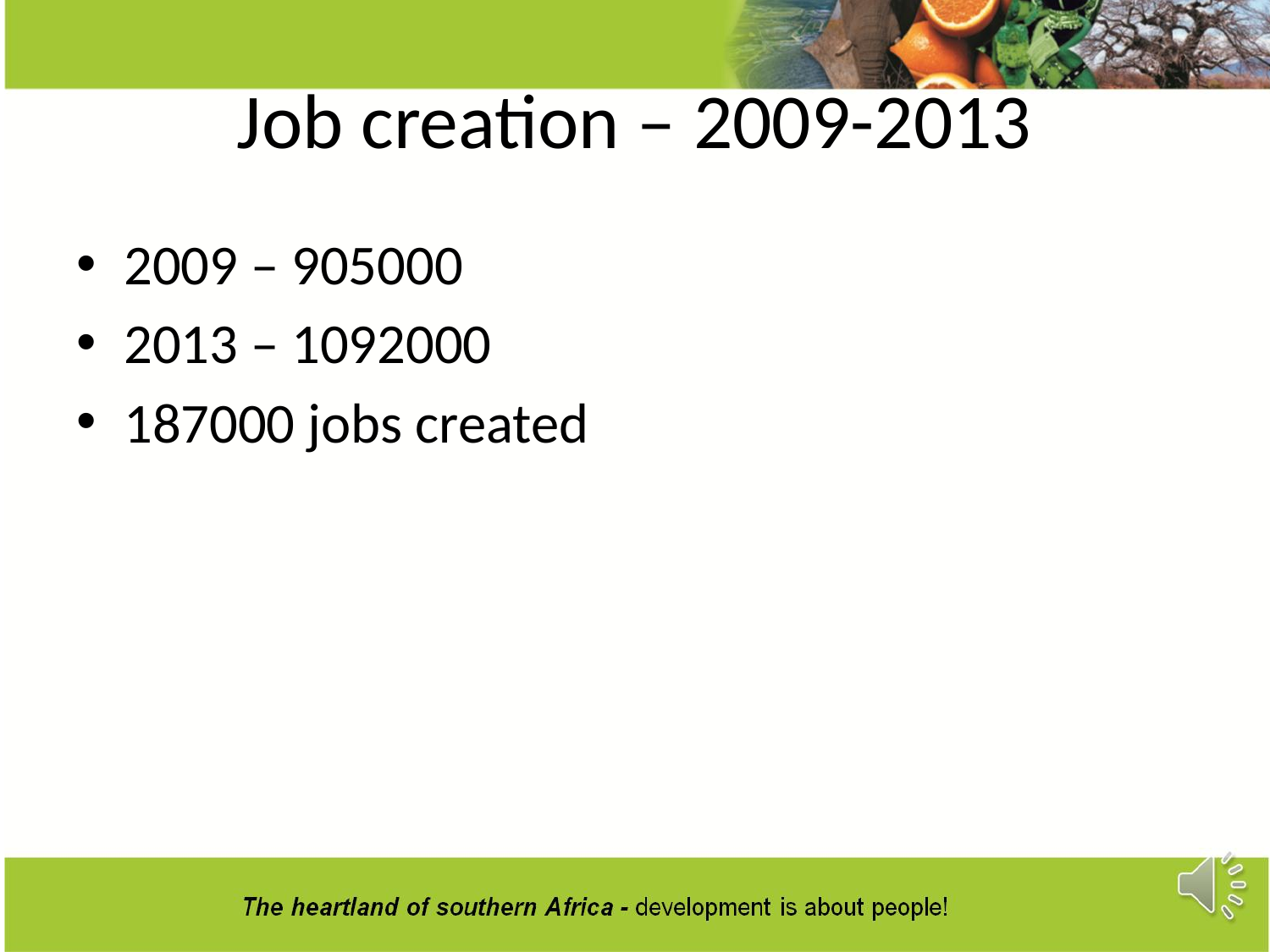

# Job creation – 2009-2013
2009 – 905000
2013 – 1092000
187000 jobs created